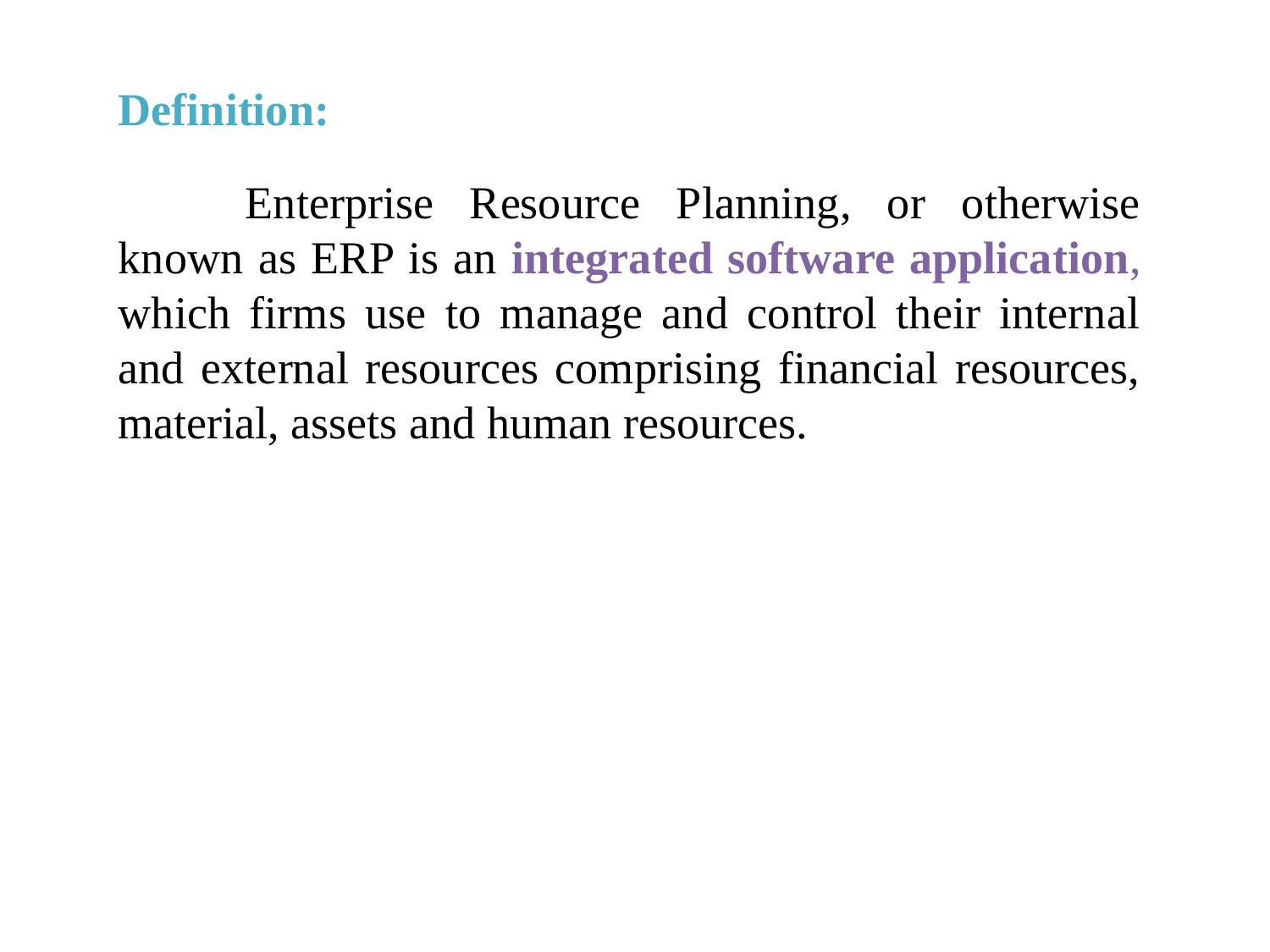

Definition:

	Enterprise Resource Planning, or otherwise known as ERP is an integrated software application, which firms use to manage and control their internal and external resources comprising financial resources, material, assets and human resources.